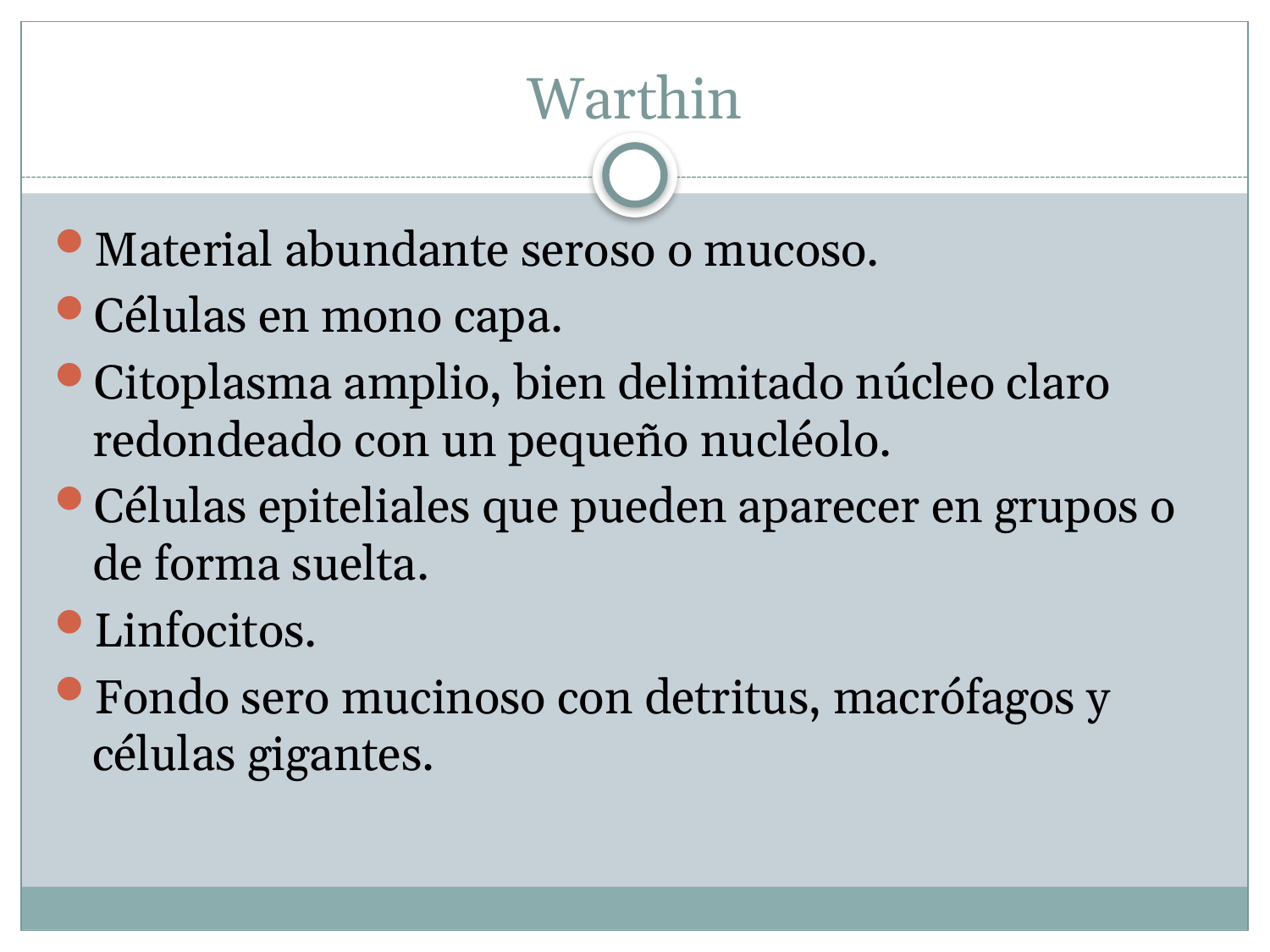

# Warthin
Material abundante seroso o mucoso.
Células en mono capa.
Citoplasma amplio, bien delimitado núcleo claro redondeado con un pequeño nucléolo.
Células epiteliales que pueden aparecer en grupos o de forma suelta.
Linfocitos.
Fondo sero mucinoso con detritus, macrófagos y células gigantes.